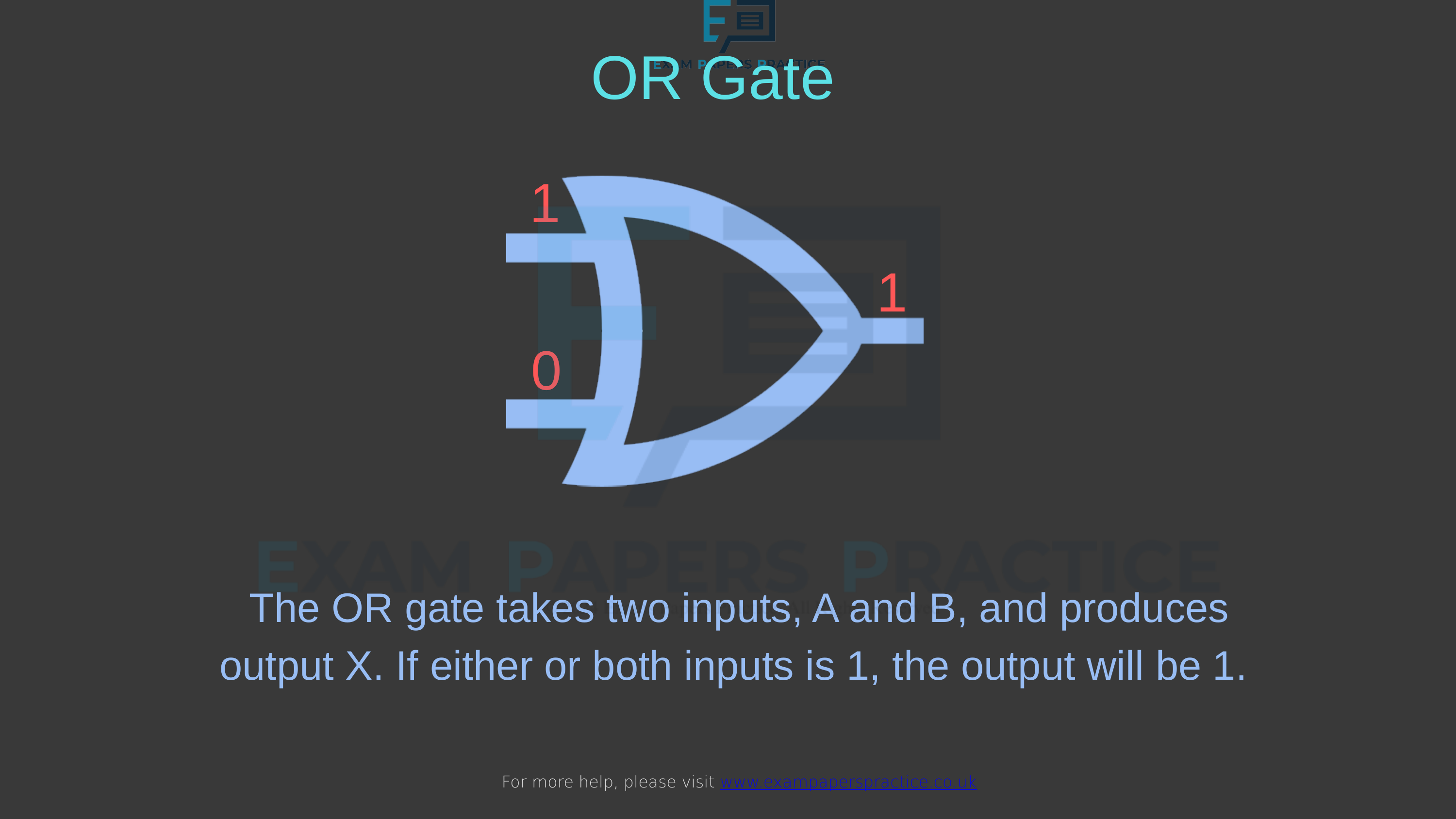

For more help, please visit www.exampaperspractice.co.uk
OR Gate
1

1
0
The OR gate takes two inputs, A and B, and produces output X. If either or both inputs is 1, the output will be 1.